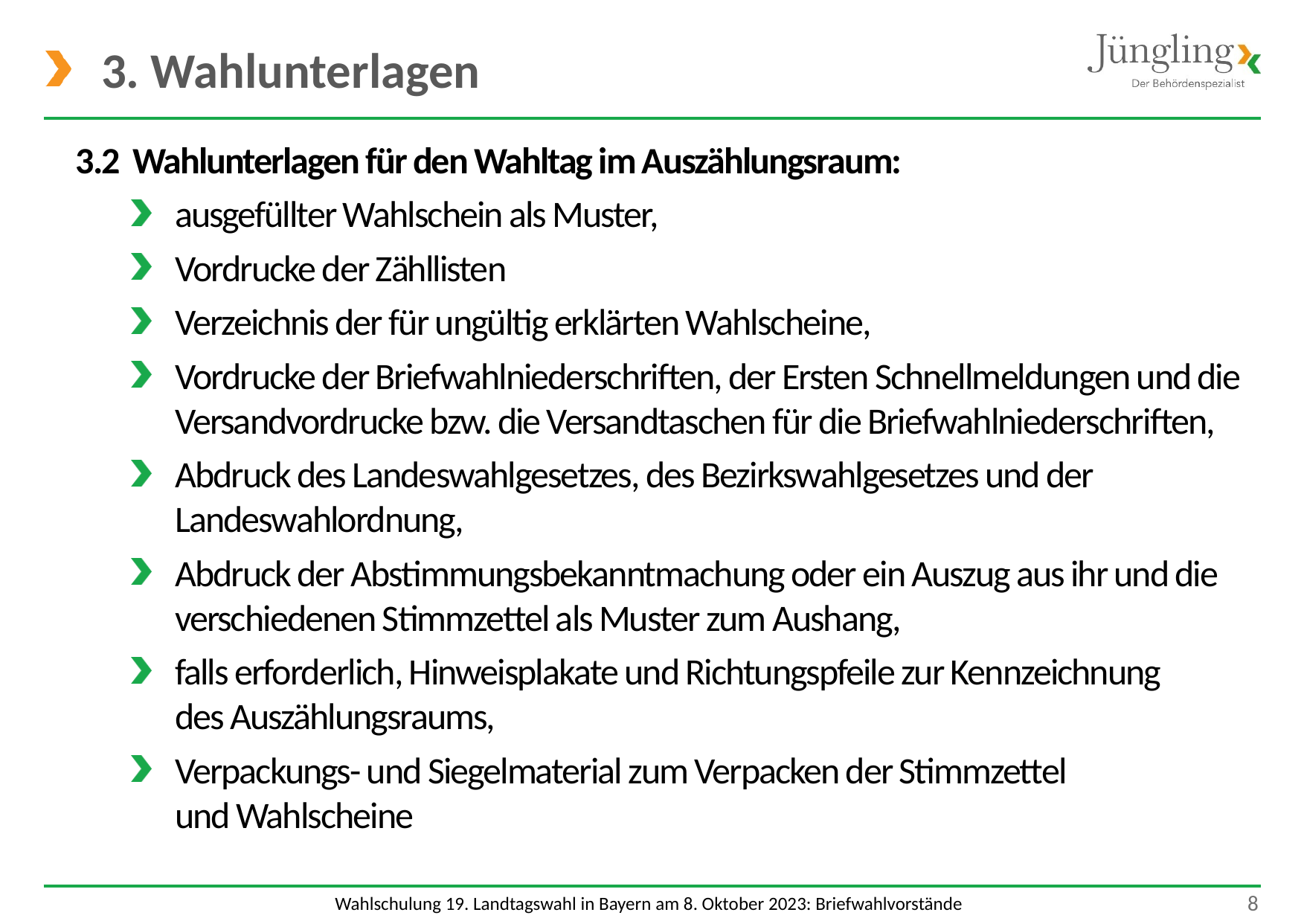

# 3. Wahlunterlagen
3.2  Wahlunterlagen für den Wahltag im Auszählungsraum:
ausgefüllter Wahlschein als Muster,
Vordrucke der Zähllisten
Verzeichnis der für ungültig erklärten Wahlscheine,
Vordrucke der Briefwahlniederschriften, der Ersten Schnellmeldungen und die Versandvordrucke bzw. die Versandtaschen für die Briefwahlniederschriften,
Abdruck des Landeswahlgesetzes, des Bezirkswahlgesetzes und der Landeswahlordnung,
Abdruck der Abstimmungsbekanntmachung oder ein Auszug aus ihr und die verschiedenen Stimmzettel als Muster zum Aushang,
falls erforderlich, Hinweisplakate und Richtungspfeile zur Kennzeichnung
des Auszählungsraums,
Verpackungs- und Siegelmaterial zum Verpacken der Stimmzettel
und Wahlscheine

     8